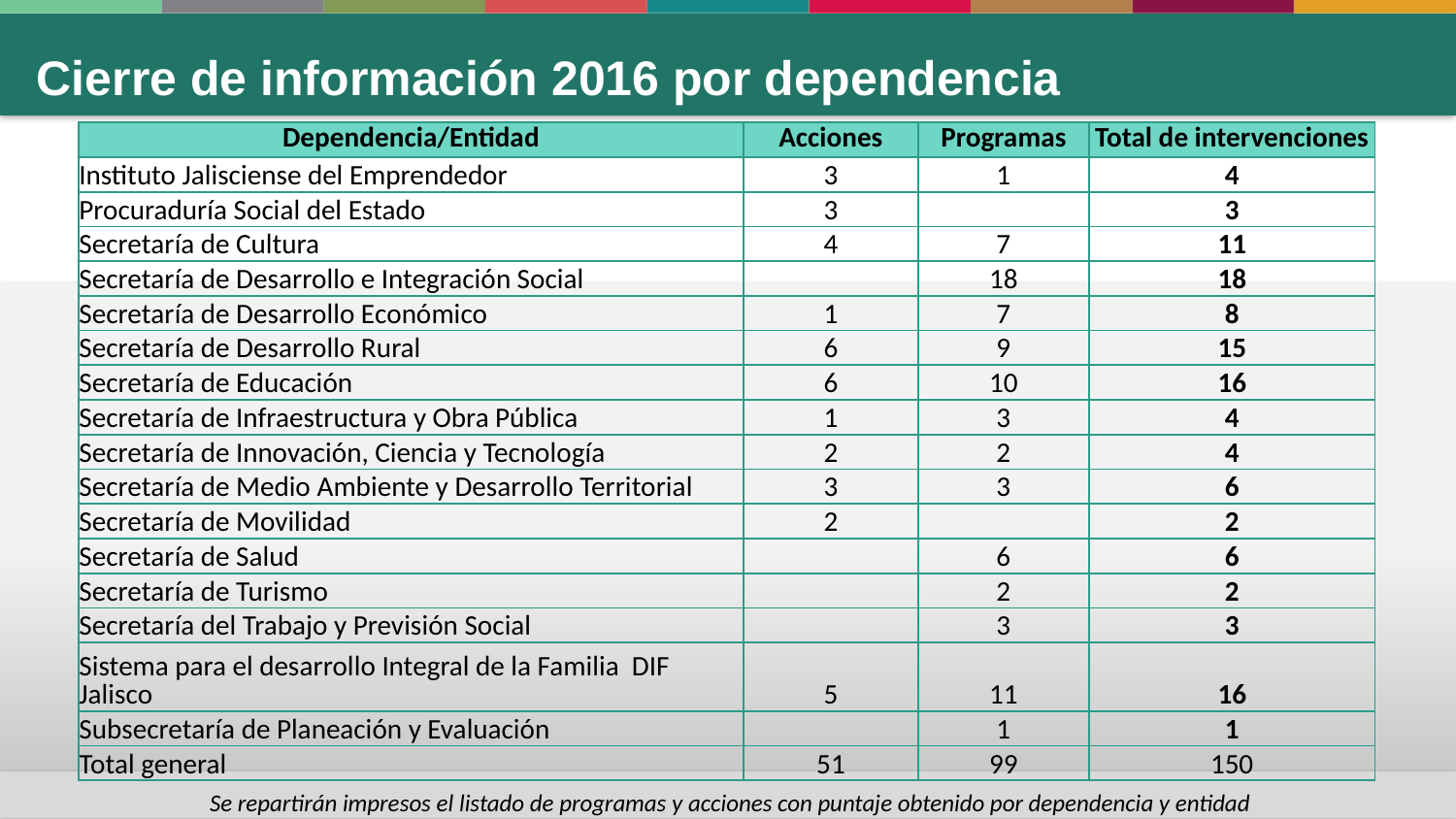

# Cierre de información 2016 por dependencia
| Dependencia/Entidad | Acciones | Programas | Total de intervenciones |
| --- | --- | --- | --- |
| Instituto Jalisciense del Emprendedor | 3 | 1 | 4 |
| Procuraduría Social del Estado | 3 |  | 3 |
| Secretaría de Cultura | 4 | 7 | 11 |
| Secretaría de Desarrollo e Integración Social |  | 18 | 18 |
| Secretaría de Desarrollo Económico | 1 | 7 | 8 |
| Secretaría de Desarrollo Rural | 6 | 9 | 15 |
| Secretaría de Educación | 6 | 10 | 16 |
| Secretaría de Infraestructura y Obra Pública | 1 | 3 | 4 |
| Secretaría de Innovación, Ciencia y Tecnología | 2 | 2 | 4 |
| Secretaría de Medio Ambiente y Desarrollo Territorial | 3 | 3 | 6 |
| Secretaría de Movilidad | 2 |  | 2 |
| Secretaría de Salud |  | 6 | 6 |
| Secretaría de Turismo |  | 2 | 2 |
| Secretaría del Trabajo y Previsión Social |  | 3 | 3 |
| Sistema para el desarrollo Integral de la Familia DIF Jalisco | 5 | 11 | 16 |
| Subsecretaría de Planeación y Evaluación |  | 1 | 1 |
| Total general | 51 | 99 | 150 |
Se repartirán impresos el listado de programas y acciones con puntaje obtenido por dependencia y entidad